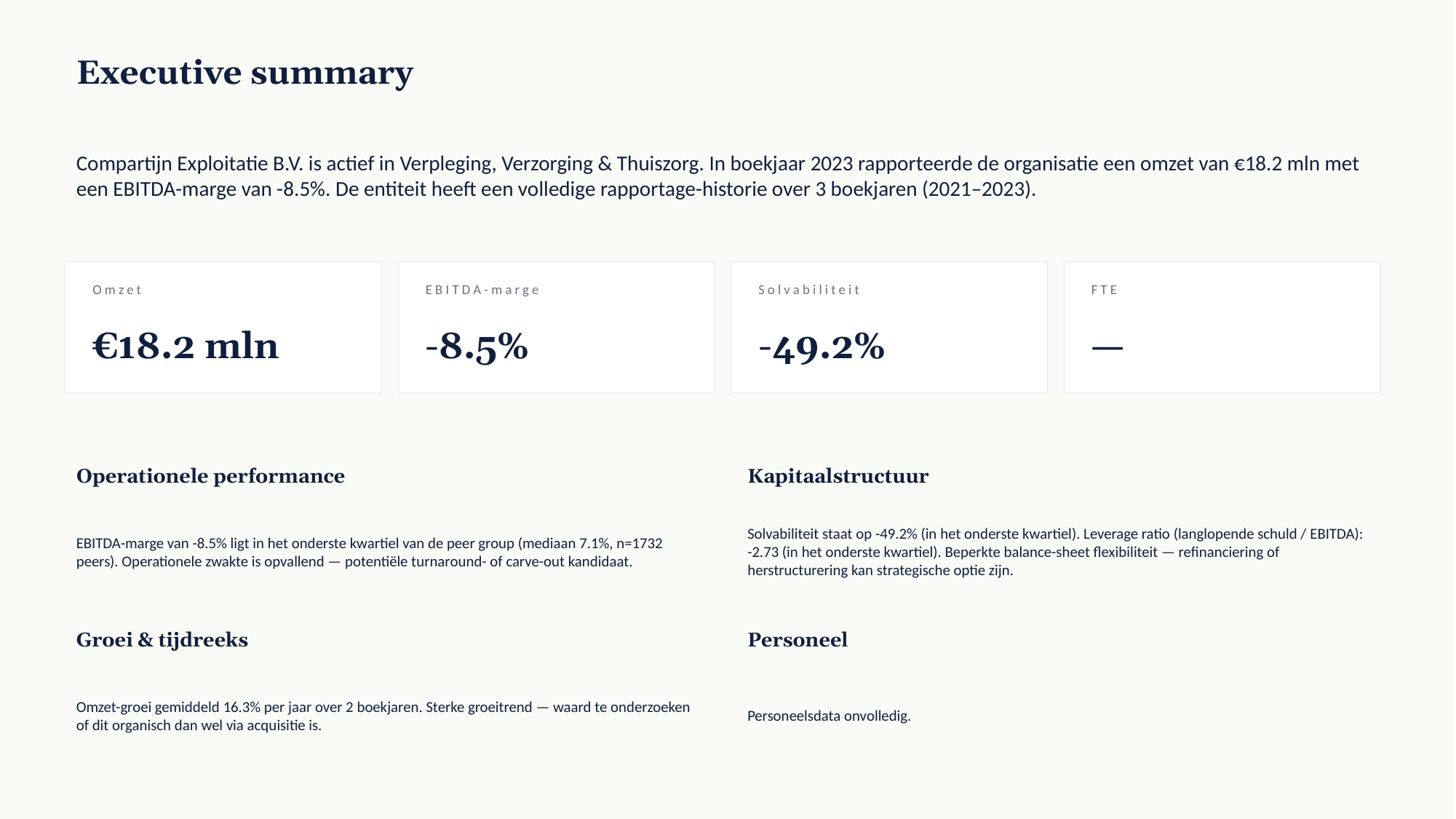

Executive summary
Compartijn Exploitatie B.V. is actief in Verpleging, Verzorging & Thuiszorg. In boekjaar 2023 rapporteerde de organisatie een omzet van €18.2 mln met een EBITDA-marge van -8.5%. De entiteit heeft een volledige rapportage-historie over 3 boekjaren (2021–2023).

Omzet
EBITDA-marge
Solvabiliteit
FTE
€18.2 mln
-8.5%
-49.2%
—
Operationele performance
Kapitaalstructuur
EBITDA-marge van -8.5% ligt in het onderste kwartiel van de peer group (mediaan 7.1%, n=1732 peers). Operationele zwakte is opvallend — potentiële turnaround- of carve-out kandidaat.
Solvabiliteit staat op -49.2% (in het onderste kwartiel). Leverage ratio (langlopende schuld / EBITDA): -2.73 (in het onderste kwartiel). Beperkte balance-sheet flexibiliteit — refinanciering of herstructurering kan strategische optie zijn.
Groei & tijdreeks
Personeel
Omzet-groei gemiddeld 16.3% per jaar over 2 boekjaren. Sterke groeitrend — waard te onderzoeken of dit organisch dan wel via acquisitie is.
Personeelsdata onvolledig.